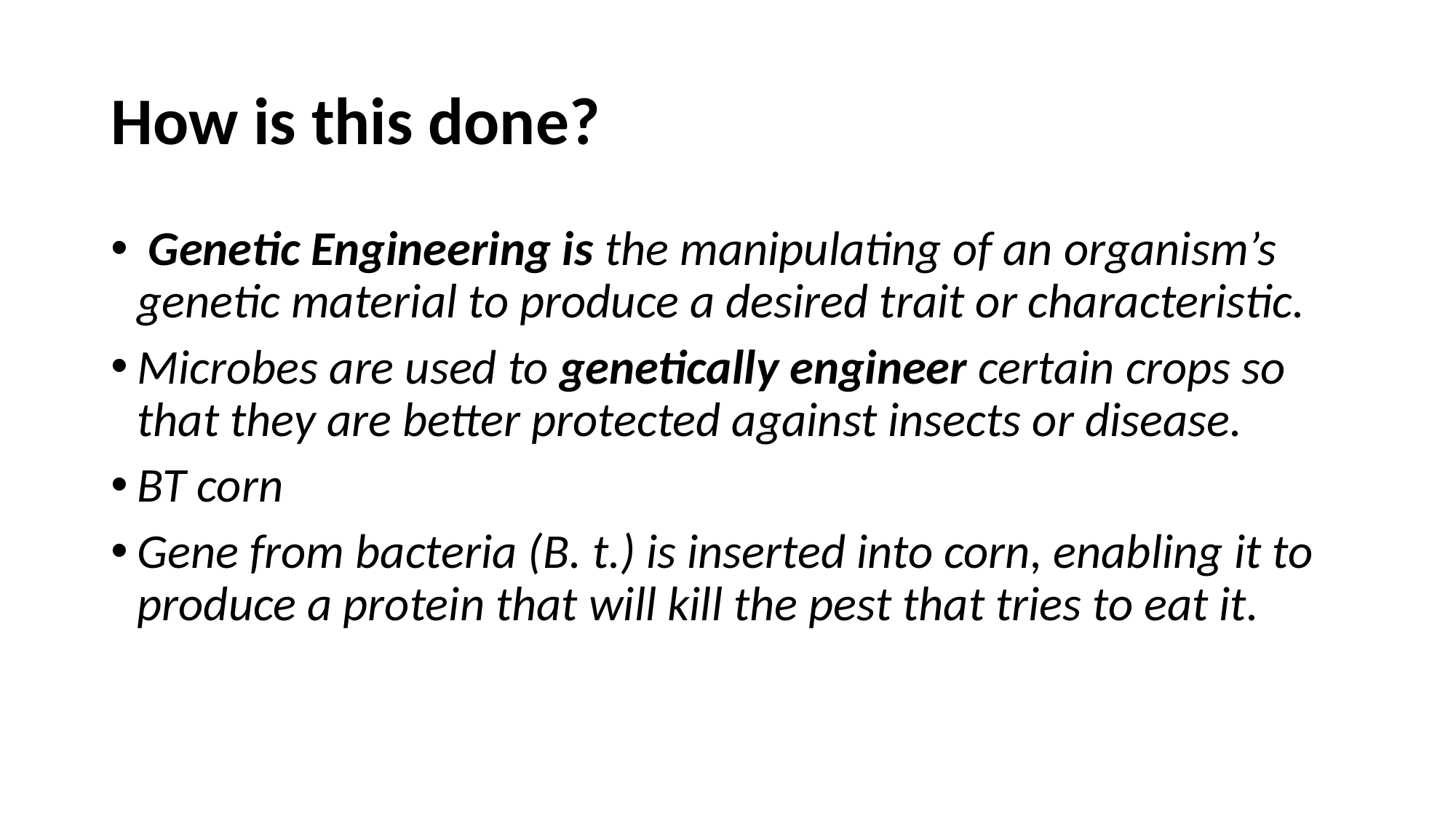

# How is this done?
 Genetic Engineering is the manipulating of an organism’s genetic material to produce a desired trait or characteristic.
Microbes are used to genetically engineer certain crops so that they are better protected against insects or disease.
BT corn
Gene from bacteria (B. t.) is inserted into corn, enabling it to produce a protein that will kill the pest that tries to eat it.